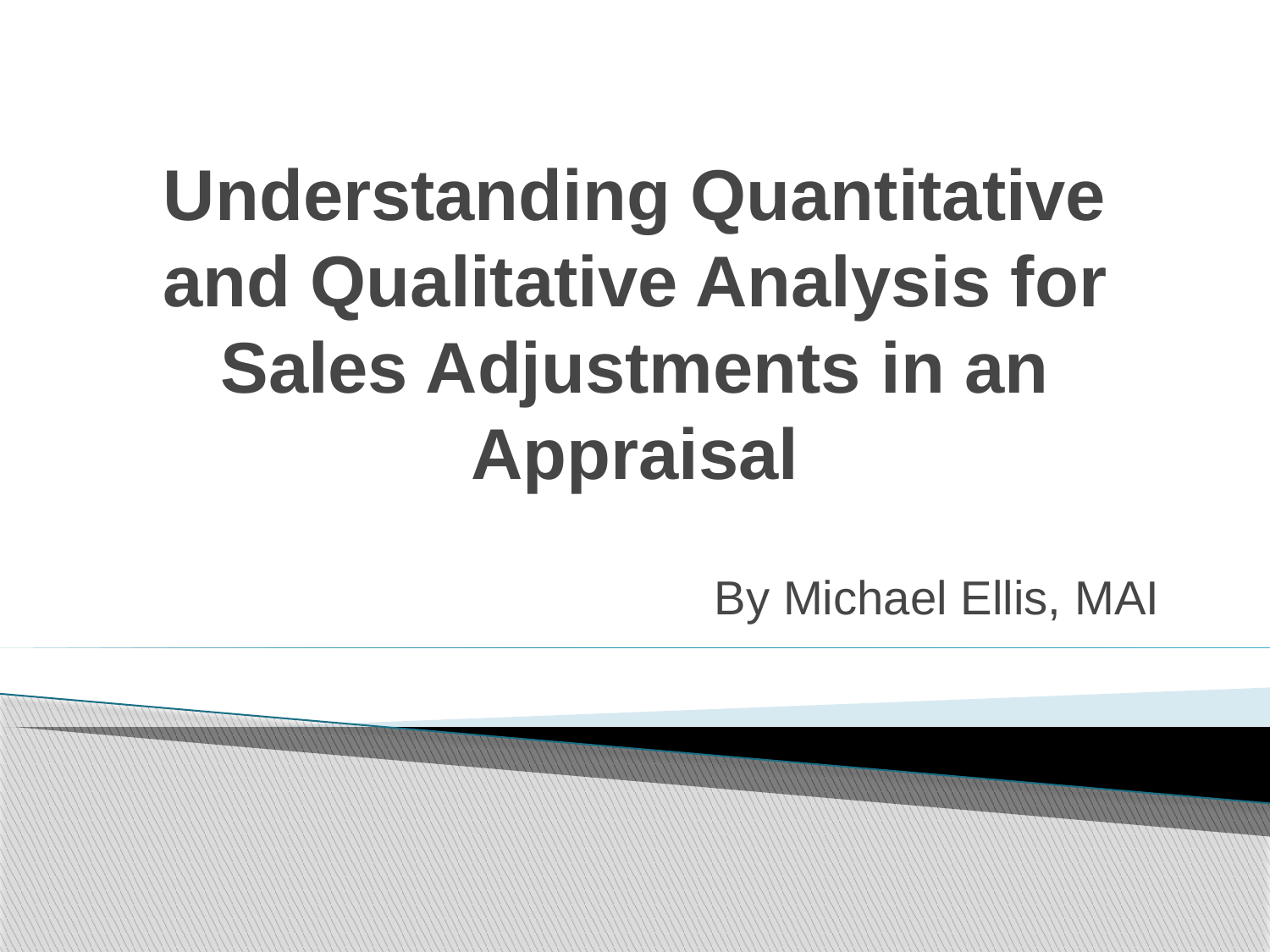

# Understanding Quantitative and Qualitative Analysis for Sales Adjustments in an Appraisal
By Michael Ellis, MAI